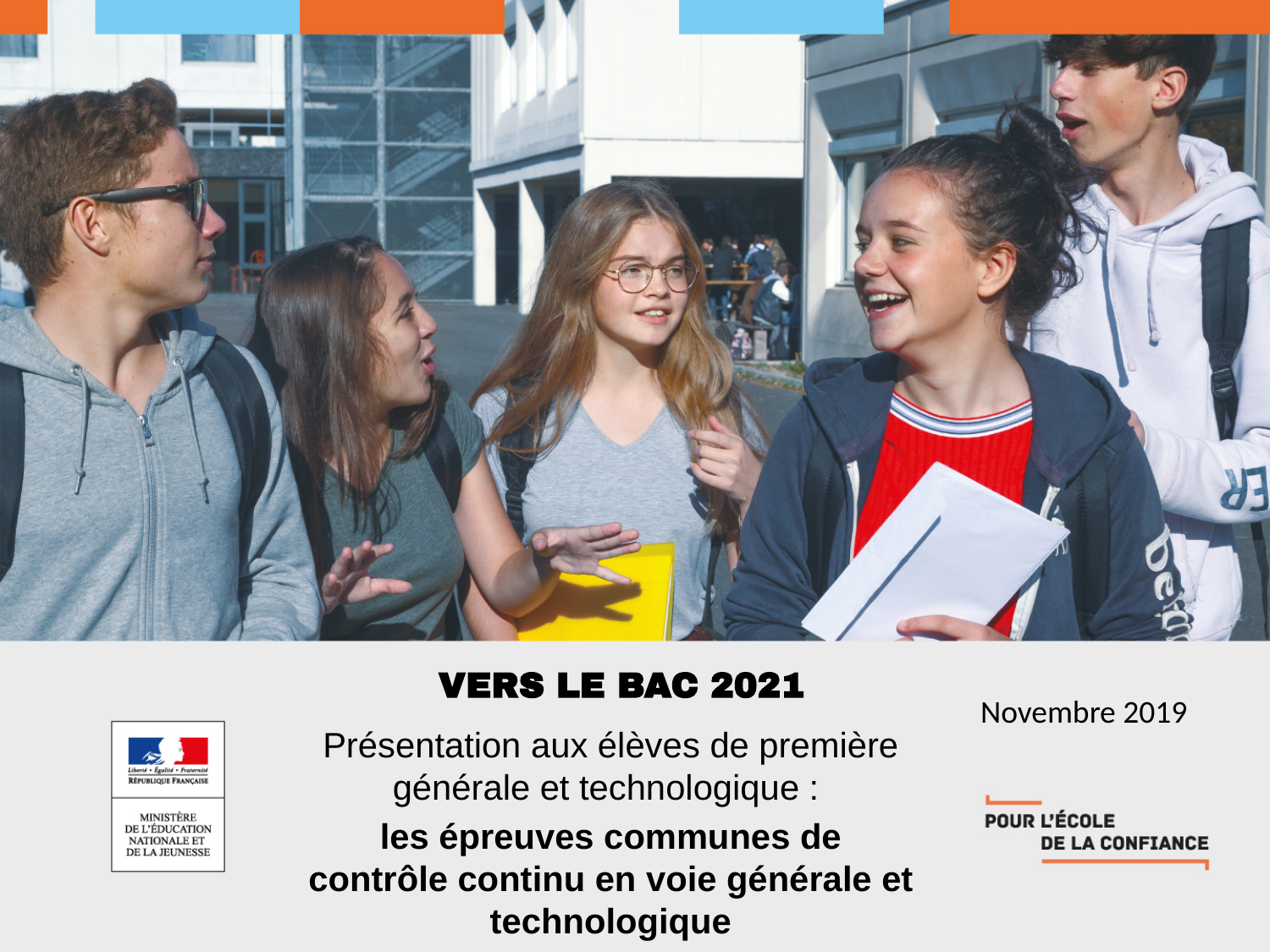

VERS LE BAC 2021
Novembre 2019
Présentation aux élèves de première générale et technologique :
les épreuves communes de contrôle continu en voie générale et technologique